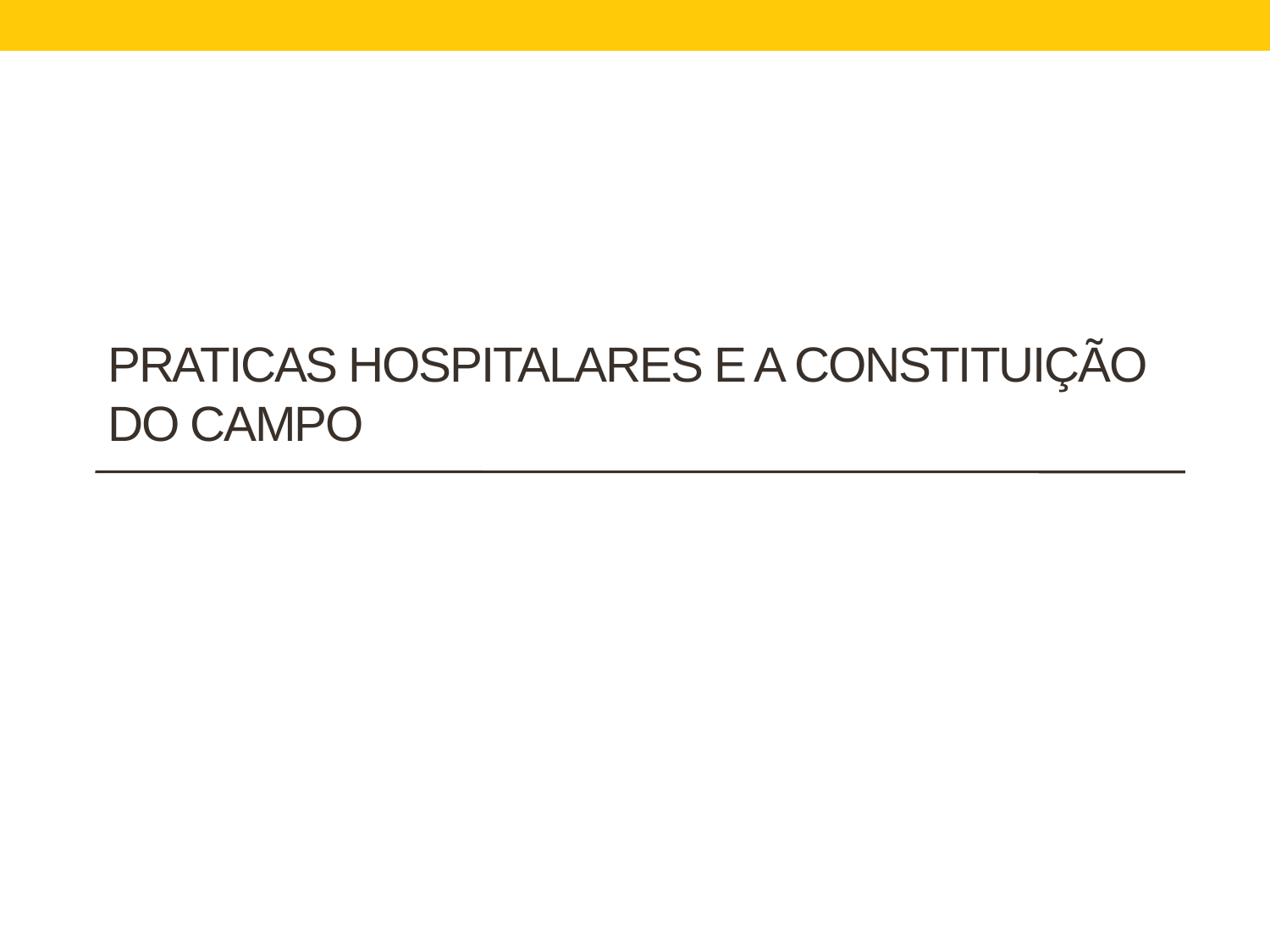

# Praticas hospitalares e a constituição do campo